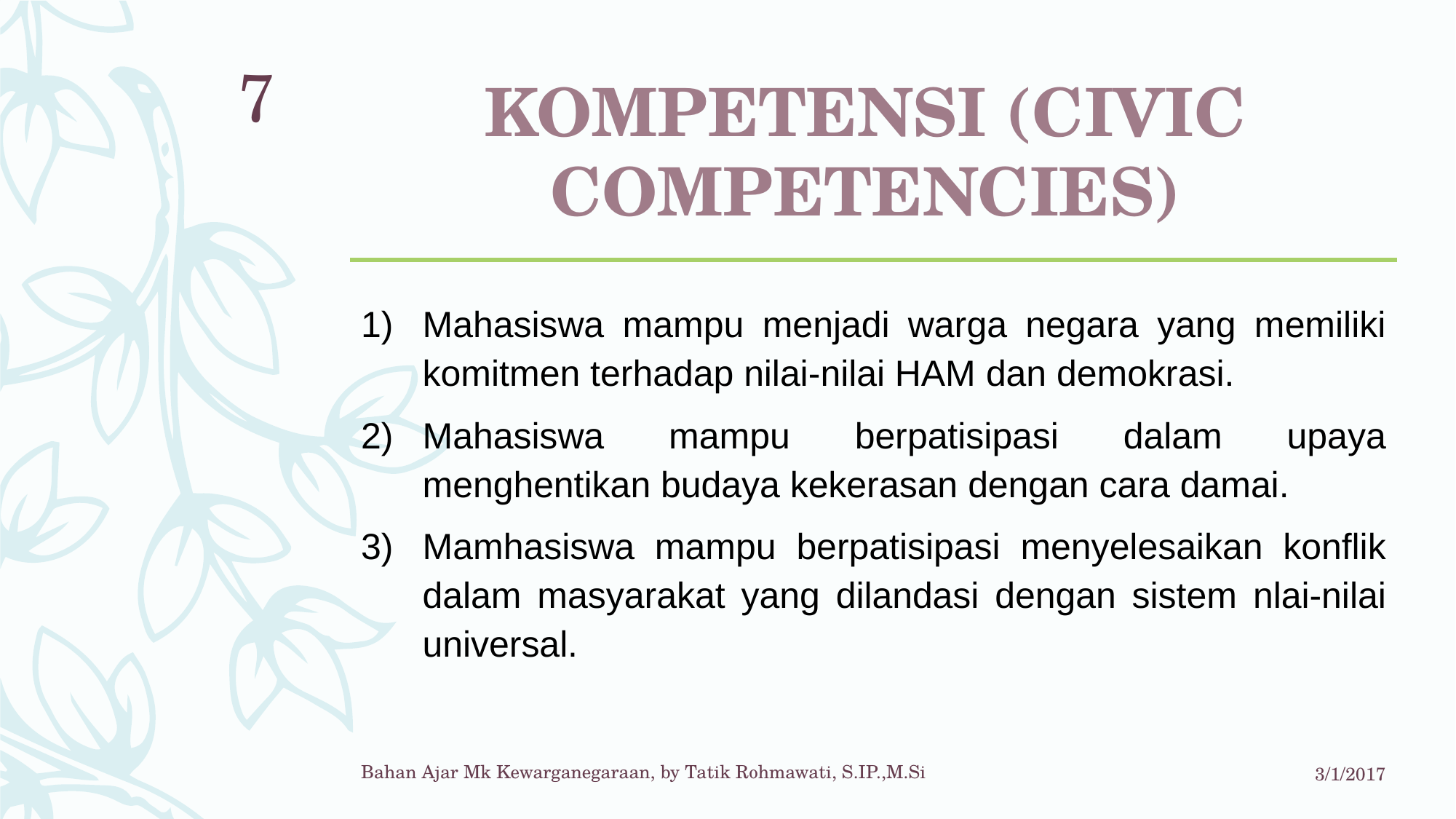

# KOMPETENSI (CIVIC COMPETENCIES)
7
Mahasiswa mampu menjadi warga negara yang memiliki komitmen terhadap nilai-nilai HAM dan demokrasi.
Mahasiswa mampu berpatisipasi dalam upaya menghentikan budaya kekerasan dengan cara damai.
Mamhasiswa mampu berpatisipasi menyelesaikan konflik dalam masyarakat yang dilandasi dengan sistem nlai-nilai universal.

Bahan Ajar Mk Kewarganegaraan, by Tatik Rohmawati, S.IP.,M.Si
3/1/2017